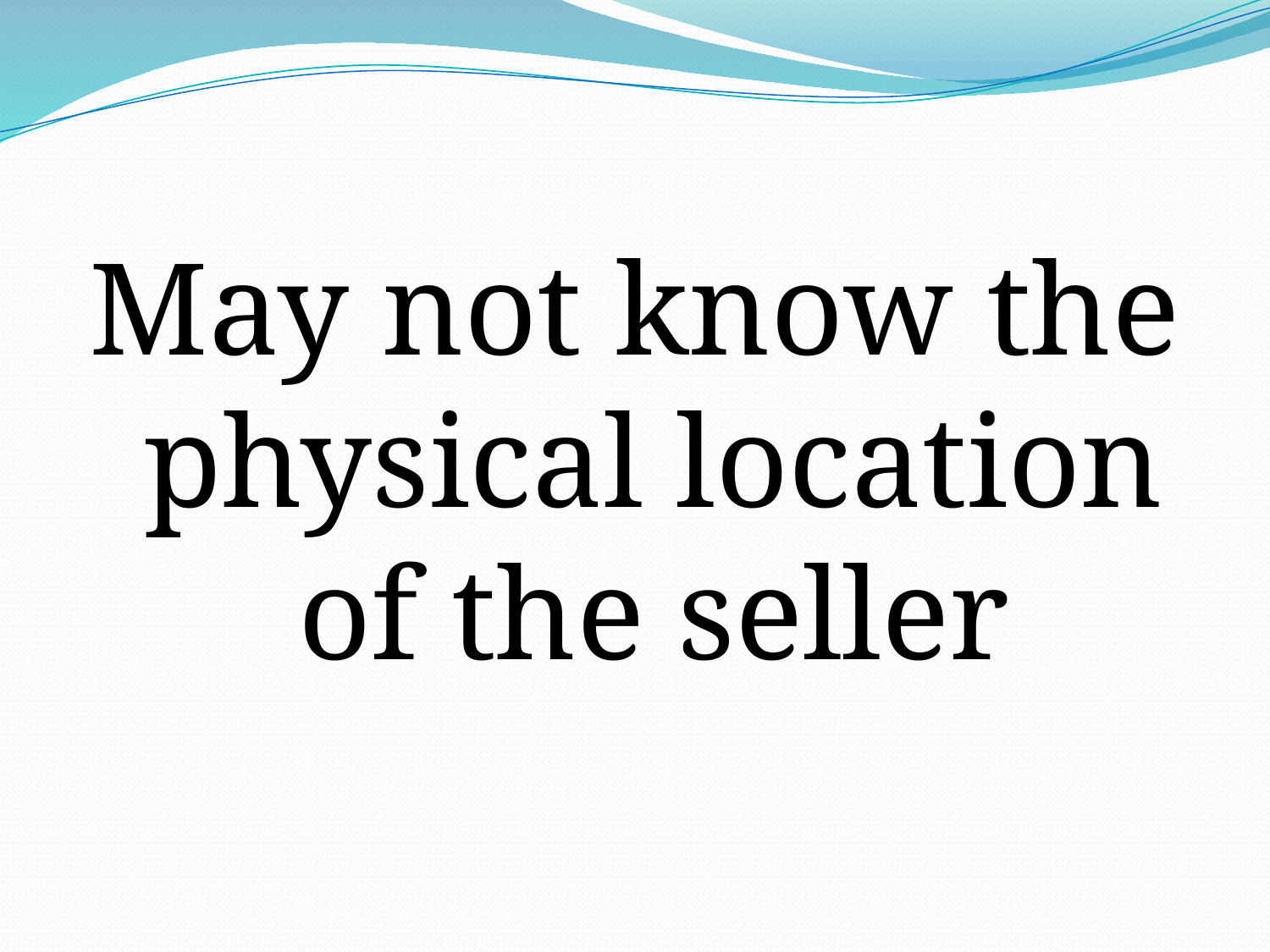

May not know the physical location of the seller